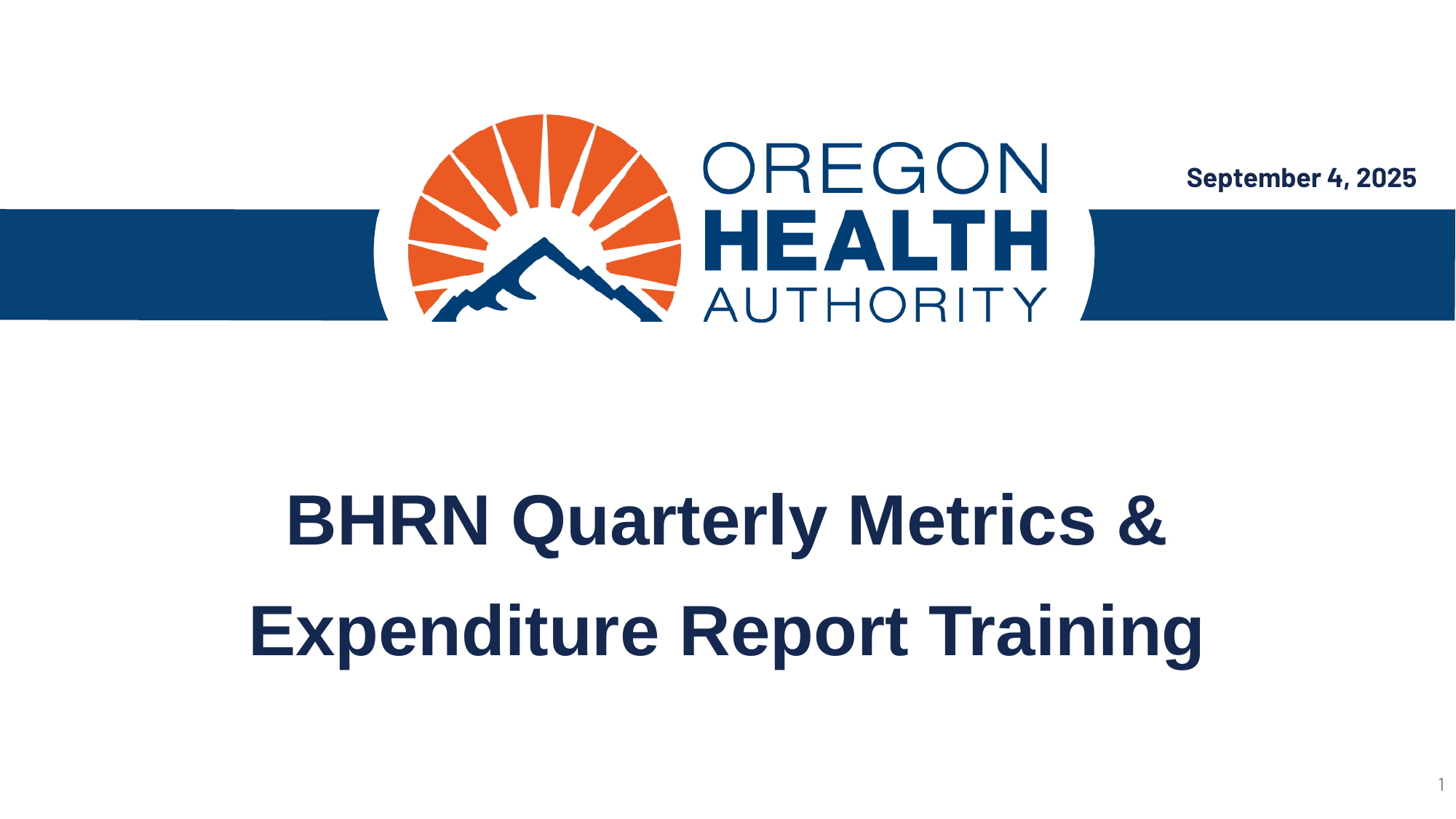

September 4, 2025
# BHRN Quarterly Metrics & Expenditure Report Training
1